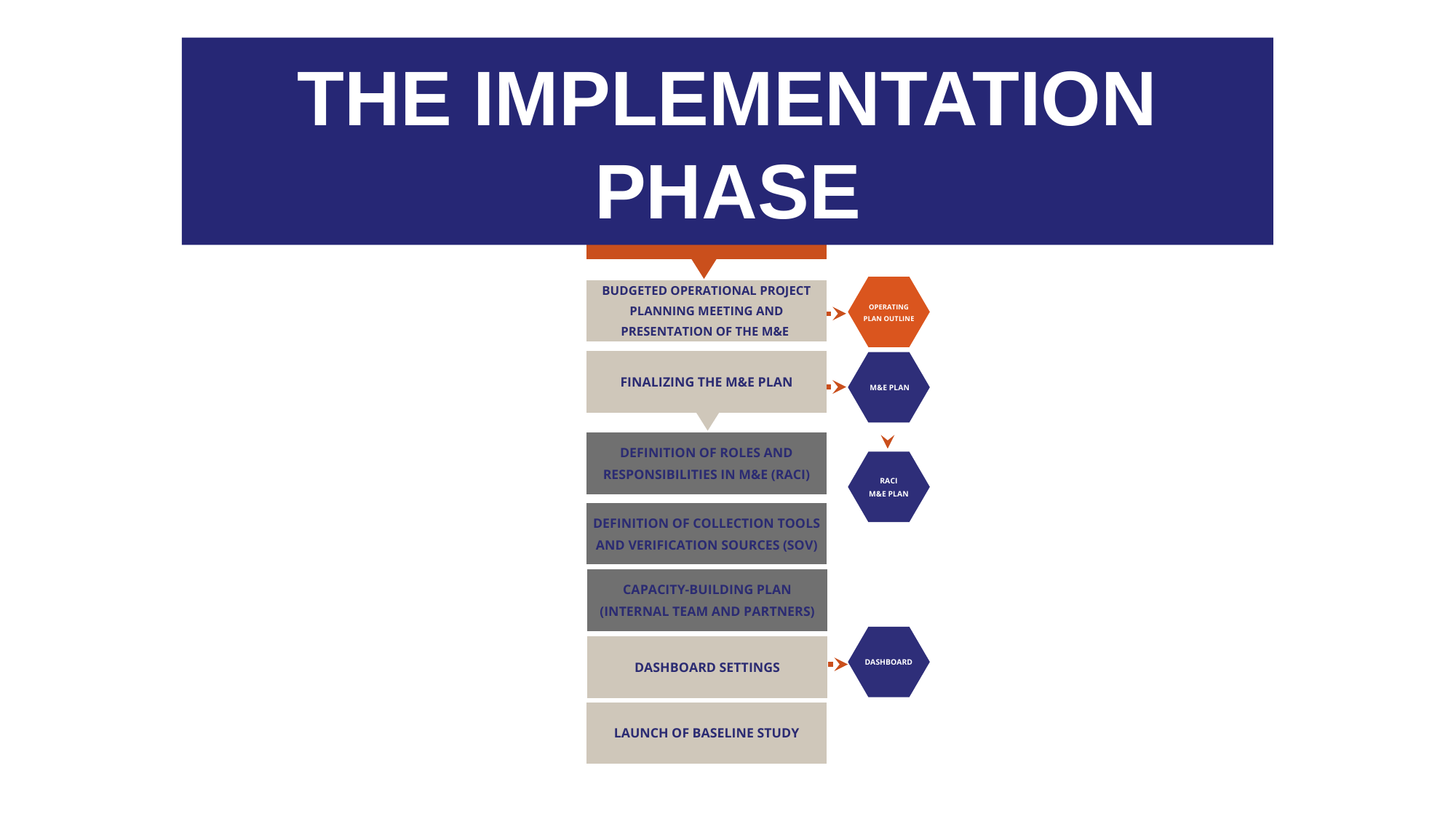

THE IMPLEMENTATION PHASE

INCEPTION

BUDGETED OPERATIONAL PROJECT PLANNING MEETING AND PRESENTATION OF THE M&E

OPERATING PLAN OUTLINE

FINALIZING THE M&E PLAN

 M&E PLAN

DEFINITION OF ROLES AND RESPONSIBILITIES IN M&E (RACI)

RACI
M&E PLAN

DEFINITION OF COLLECTION TOOLS AND VERIFICATION SOURCES (SOV)

CAPACITY-BUILDING PLAN (INTERNAL TEAM AND PARTNERS)

DASHBOARD

DASHBOARD SETTINGS

LAUNCH OF BASELINE STUDY